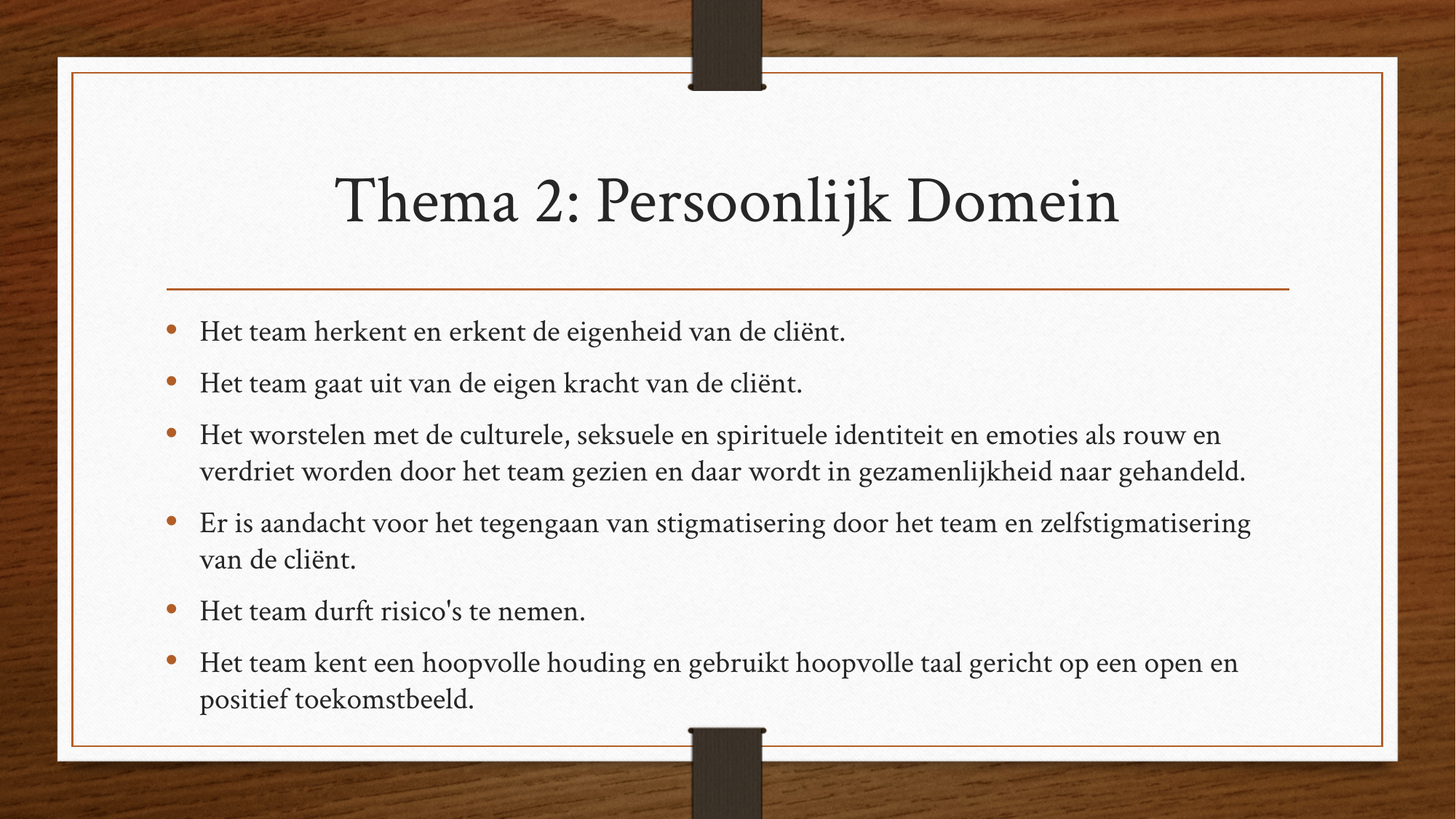

# Thema 2: Persoonlijk Domein
Het team herkent en erkent de eigenheid van de cliënt.
Het team gaat uit van de eigen kracht van de cliënt.
Het worstelen met de culturele, seksuele en spirituele identiteit en emoties als rouw en verdriet worden door het team gezien en daar wordt in gezamenlijkheid naar gehandeld.
Er is aandacht voor het tegengaan van stigmatisering door het team en zelfstigmatisering van de cliënt.
Het team durft risico's te nemen.
Het team kent een hoopvolle houding en gebruikt hoopvolle taal gericht op een open en positief toekomstbeeld.